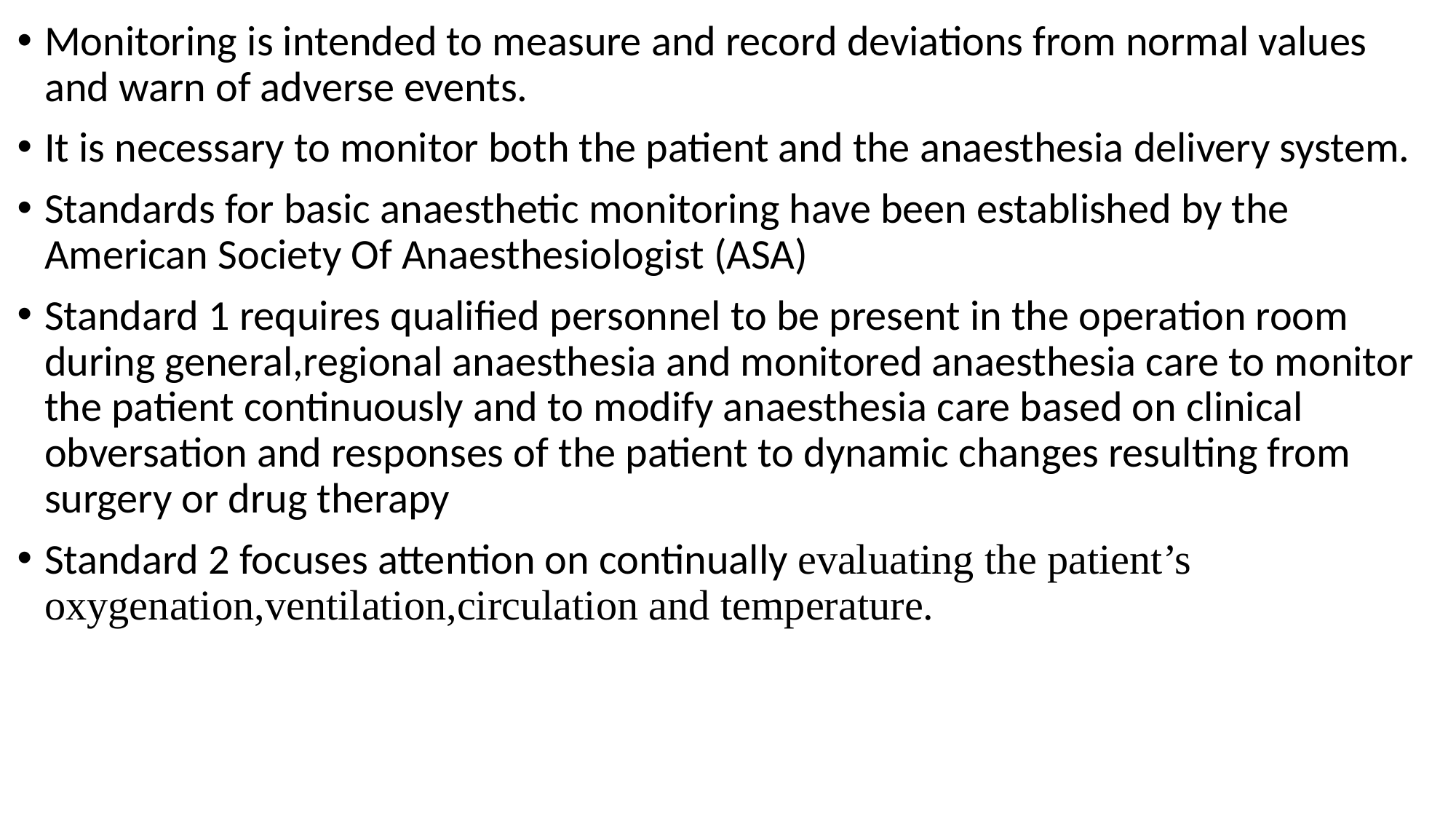

Monitoring is intended to measure and record deviations from normal values and warn of adverse events.
It is necessary to monitor both the patient and the anaesthesia delivery system.
Standards for basic anaesthetic monitoring have been established by the American Society Of Anaesthesiologist (ASA)
Standard 1 requires qualified personnel to be present in the operation room during general,regional anaesthesia and monitored anaesthesia care to monitor the patient continuously and to modify anaesthesia care based on clinical obversation and responses of the patient to dynamic changes resulting from surgery or drug therapy
Standard 2 focuses attention on continually evaluating the patient’s oxygenation,ventilation,circulation and temperature.
#